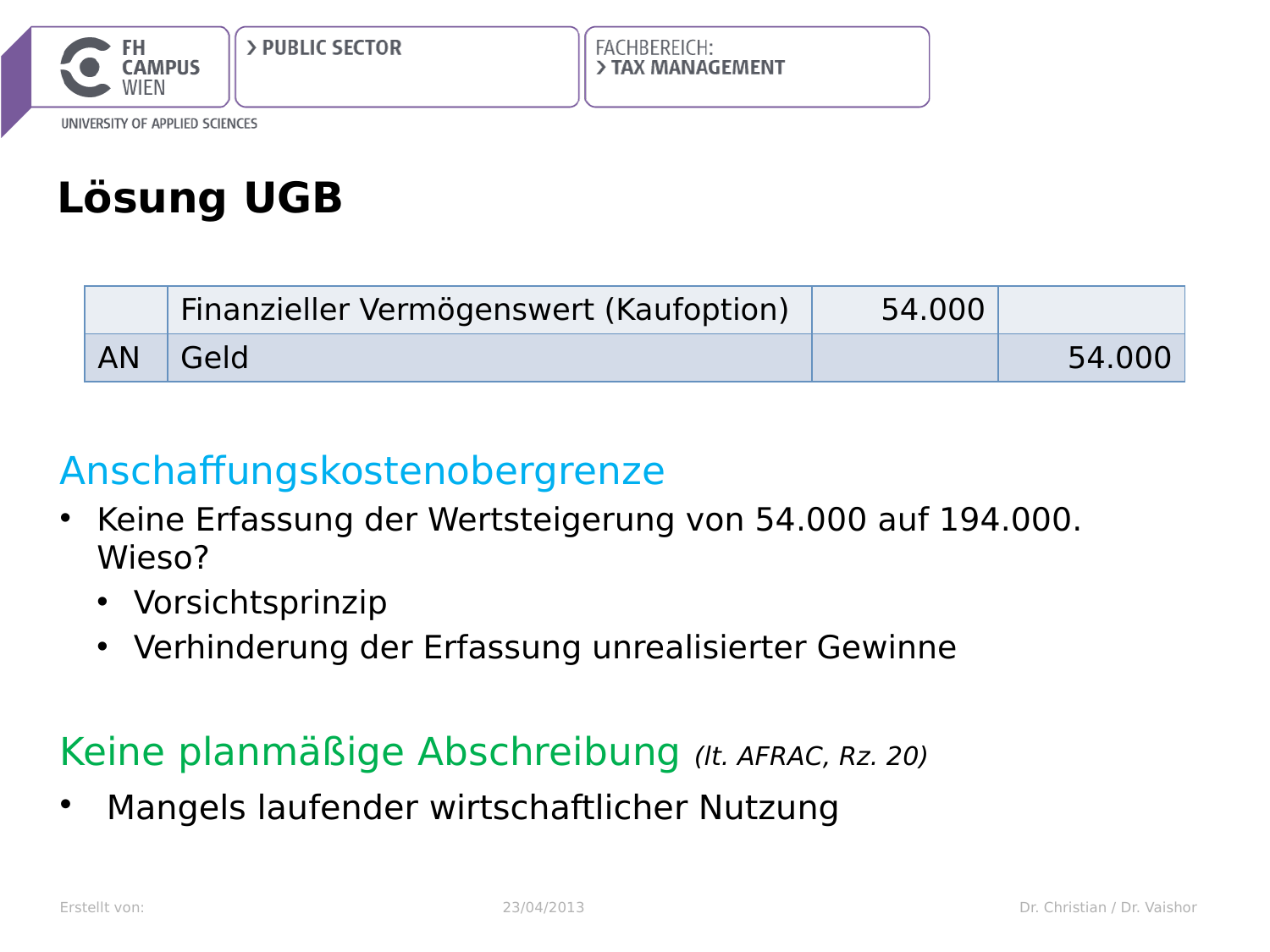

# Lösung UGB

Anschaffungskostenobergrenze
Keine Erfassung der Wertsteigerung von 54.000 auf 194.000. Wieso?
Vorsichtsprinzip
Verhinderung der Erfassung unrealisierter Gewinne

Keine planmäßige Abschreibung (lt. AFRAC, Rz. 20)
Mangels laufender wirtschaftlicher Nutzung

|  | Finanzieller Vermögenswert (Kaufoption) | 54.000 |  |
| --- | --- | --- | --- |
| AN | Geld |  | 54.000 |
23/04/2013
Dr. Christian / Dr. Vaishor